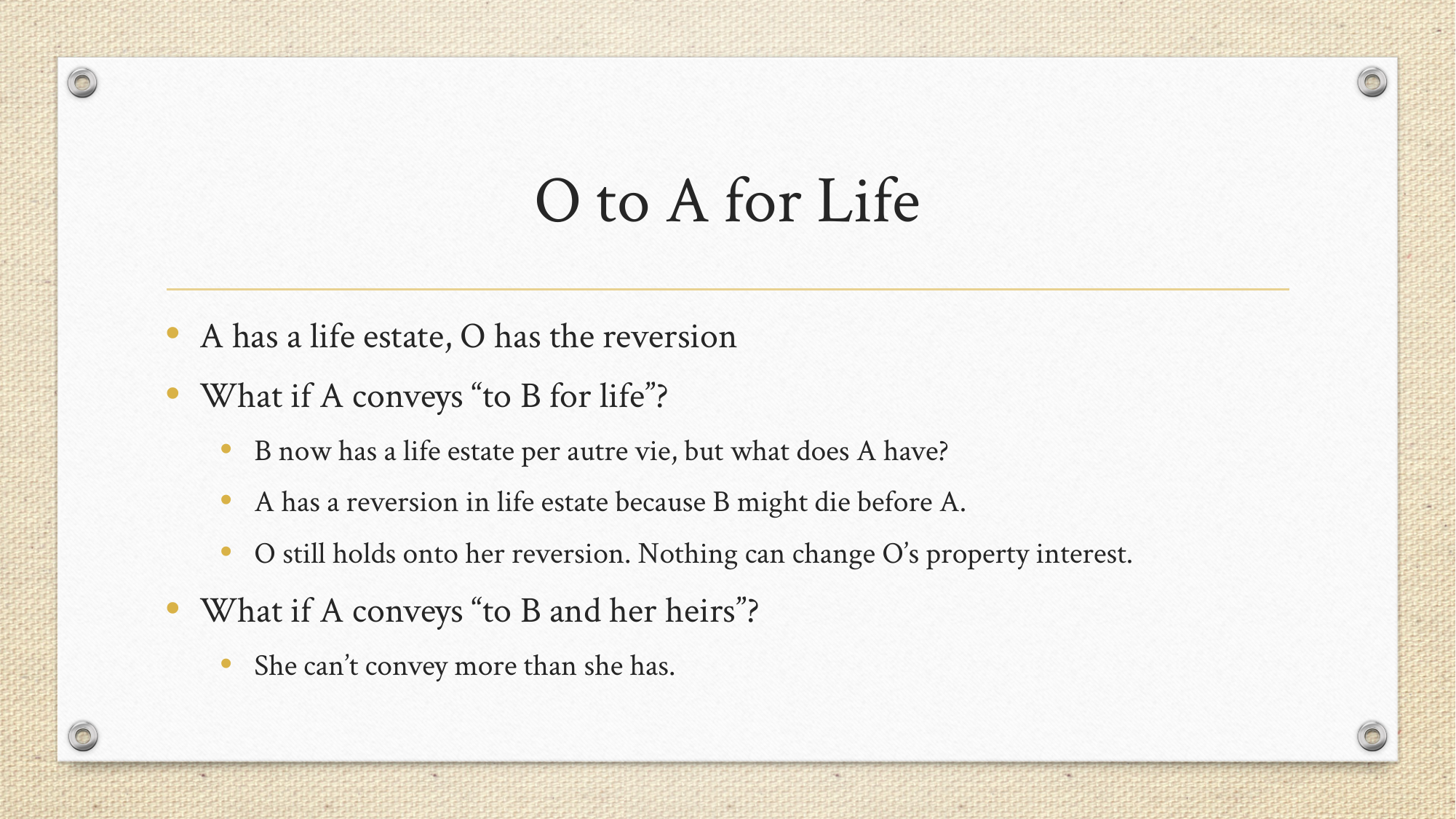

# O to A for Life
A has a life estate, O has the reversion
What if A conveys “to B for life”?
B now has a life estate per autre vie, but what does A have?
A has a reversion in life estate because B might die before A.
O still holds onto her reversion. Nothing can change O’s property interest.
What if A conveys “to B and her heirs”?
She can’t convey more than she has.